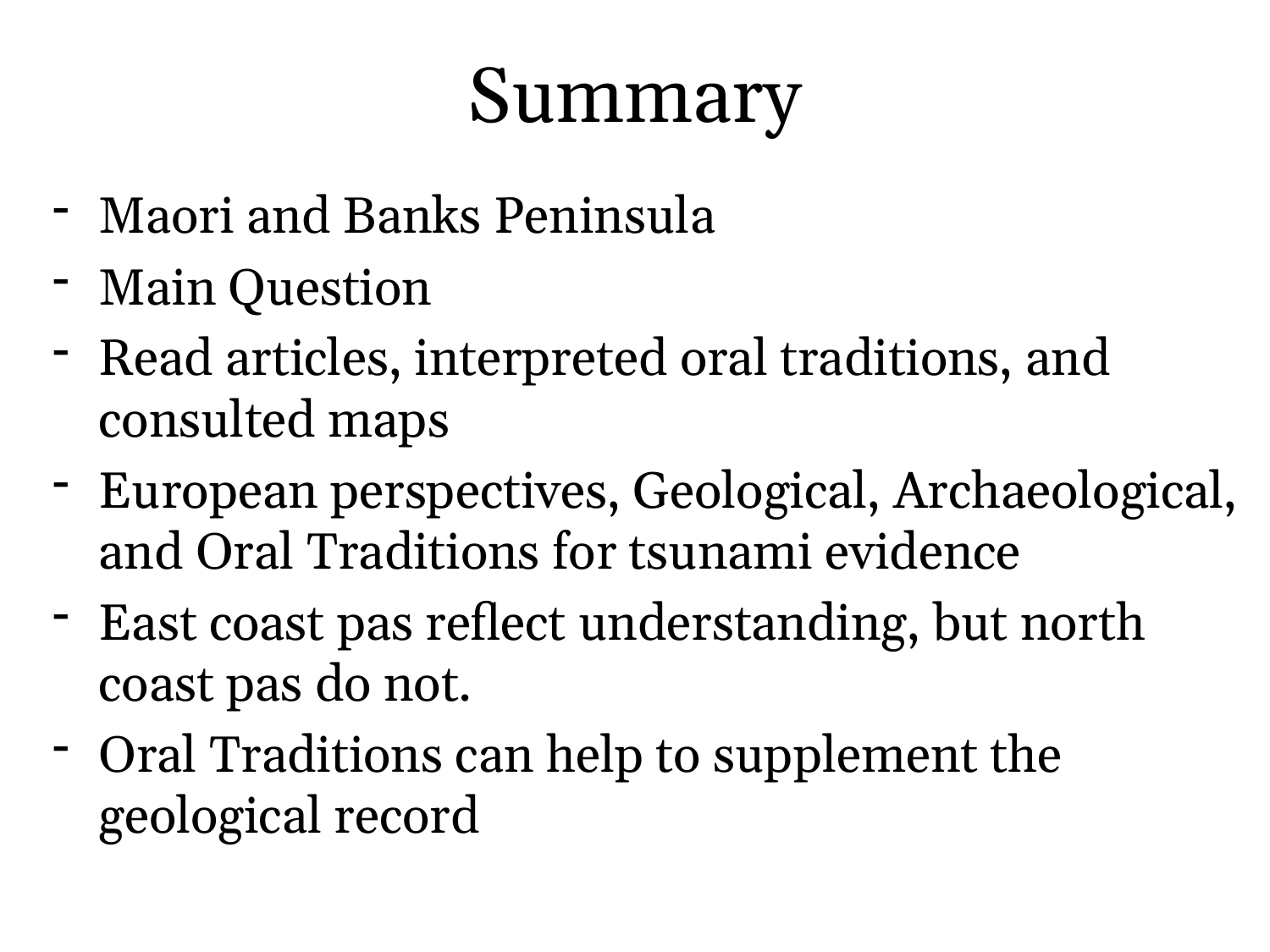

# Summary
Maori and Banks Peninsula
Main Question
Read articles, interpreted oral traditions, and consulted maps
European perspectives, Geological, Archaeological, and Oral Traditions for tsunami evidence
East coast pas reflect understanding, but north coast pas do not.
Oral Traditions can help to supplement the geological record